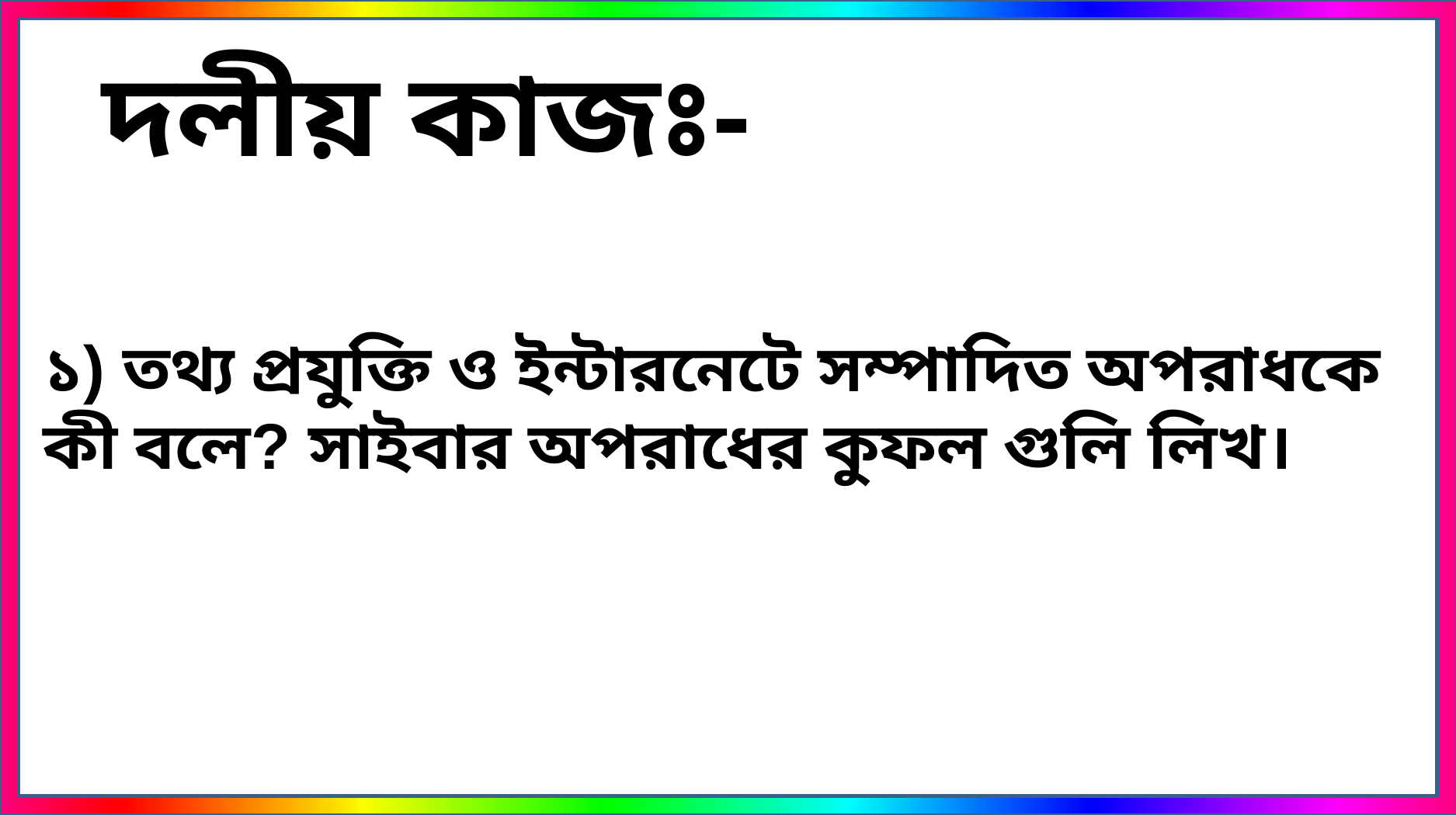

দলীয় কাজঃ-
১) তথ্য প্রযুক্তি ও ইন্টারনেটে সম্পাদিত অপরাধকে কী বলে? সাইবার অপরাধের কুফল গুলি লিখ।